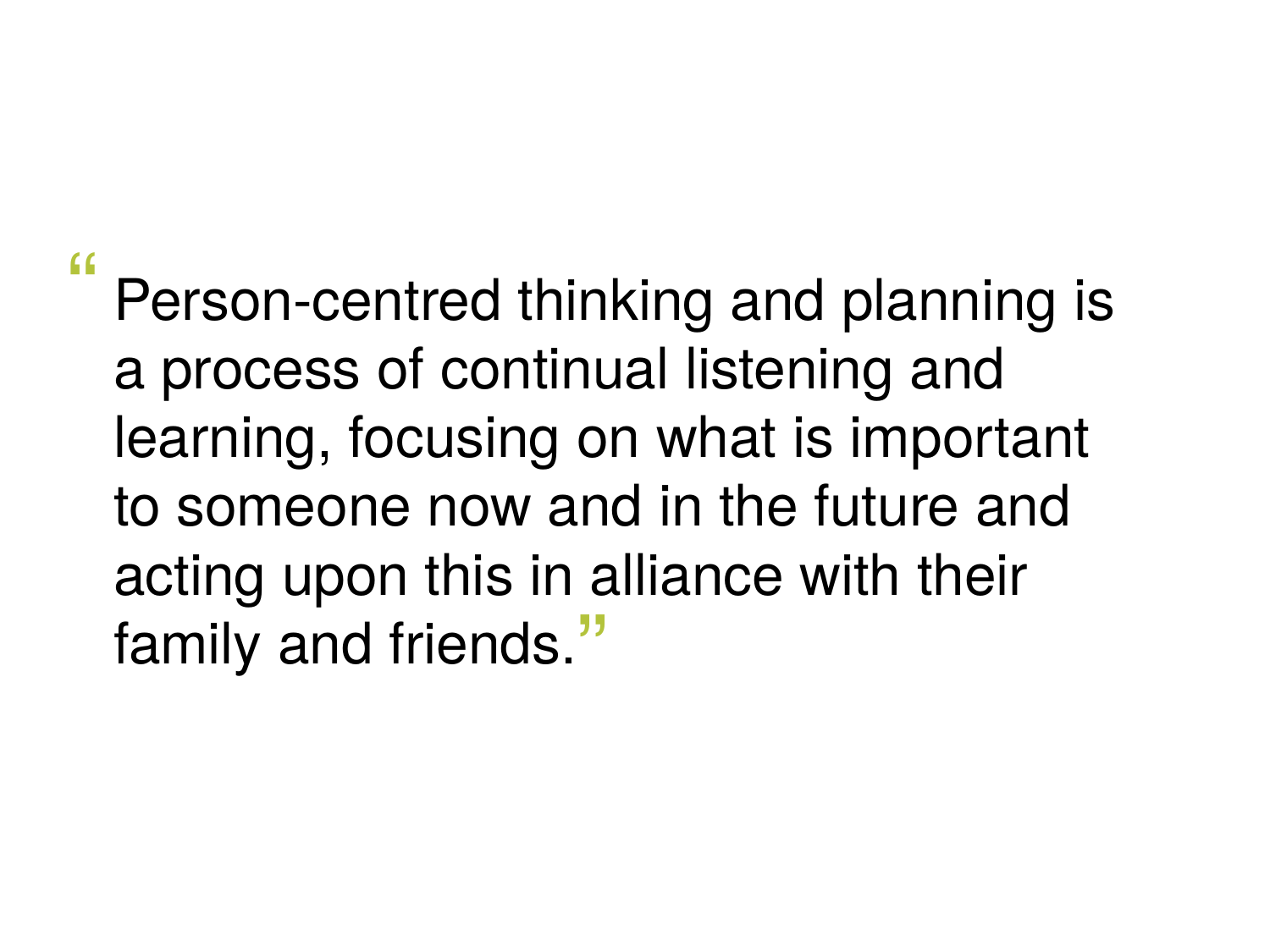

“
Person-centred thinking and planning is a process of continual listening and learning, focusing on what is important
to someone now and in the future and acting upon this in alliance with their family and friends.

”